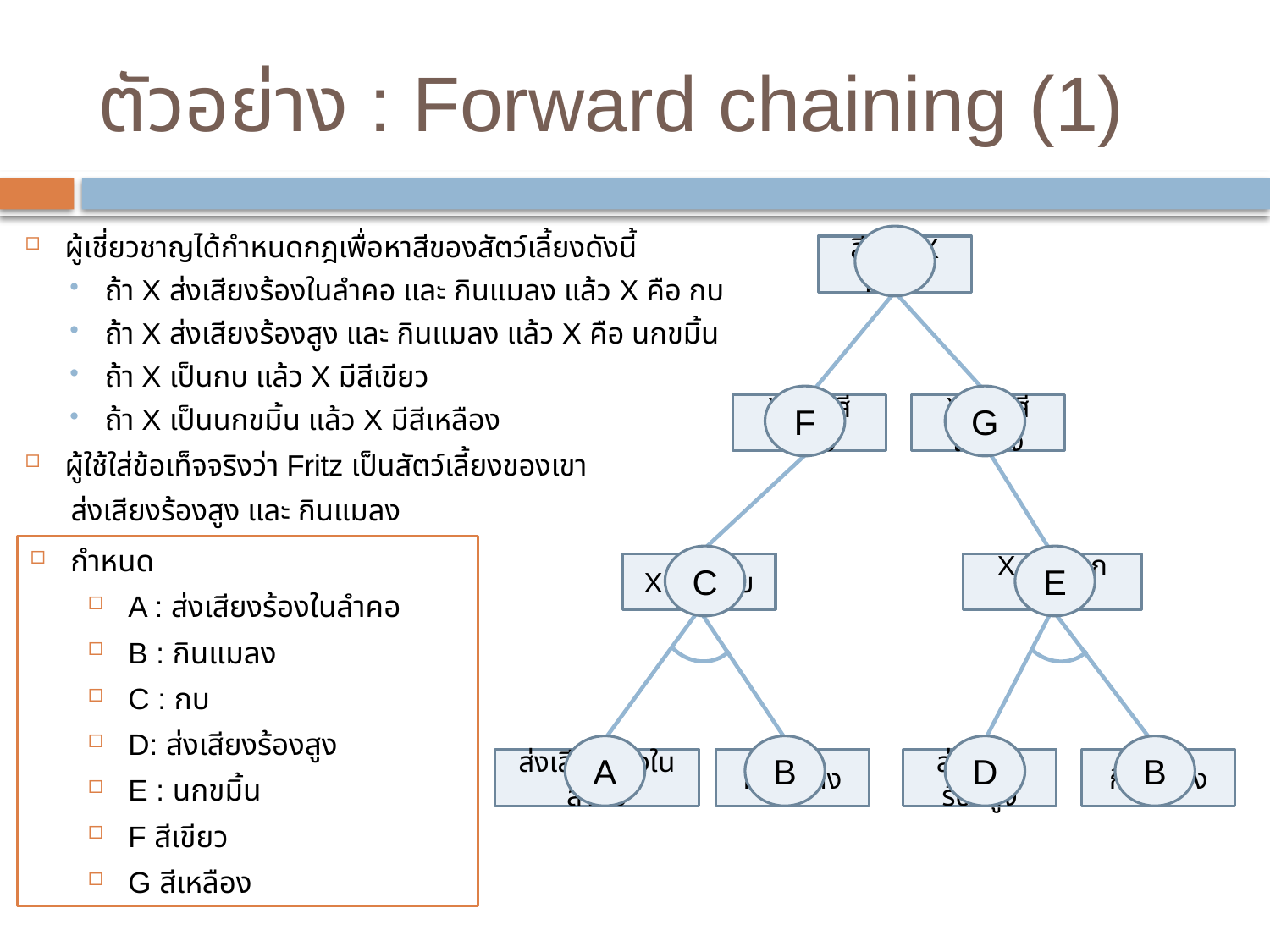

# ตัวอย่าง : Forward chaining (1)
ผู้เชี่ยวชาญได้กำหนดกฎเพื่อหาสีของสัตว์เลี้ยงดังนี้
ถ้า X ส่งเสียงร้องในลำคอ และ กินแมลง แล้ว X คือ กบ
ถ้า X ส่งเสียงร้องสูง และ กินแมลง แล้ว X คือ นกขมิ้น
ถ้า X เป็นกบ แล้ว X มีสีเขียว
ถ้า X เป็นนกขมิ้น แล้ว X มีสีเหลือง
ผู้ใช้ใส่ข้อเท็จจริงว่า Fritz เป็นสัตว์เลี้ยงของเขา
      ส่งเสียงร้องสูง และ กินแมลง

สีของ X คือ Y
F
G
Y คือ สีเขียว
Y คือ สีเหลือง
กำหนด
A : ส่งเสียงร้องในลำคอ
B : กินแมลง
C : กบ
D: ส่งเสียงร้องสูง
E : นกขมิ้น
F สีเขียว
G สีเหลือง
C
E
X เป็น กบ
X เป็น นกขมิ้น

A
B
D
B
ส่งเสียงร้องในลำคอ
กินแมลง
ส่งเสียงร้องสูง
กินแมลง